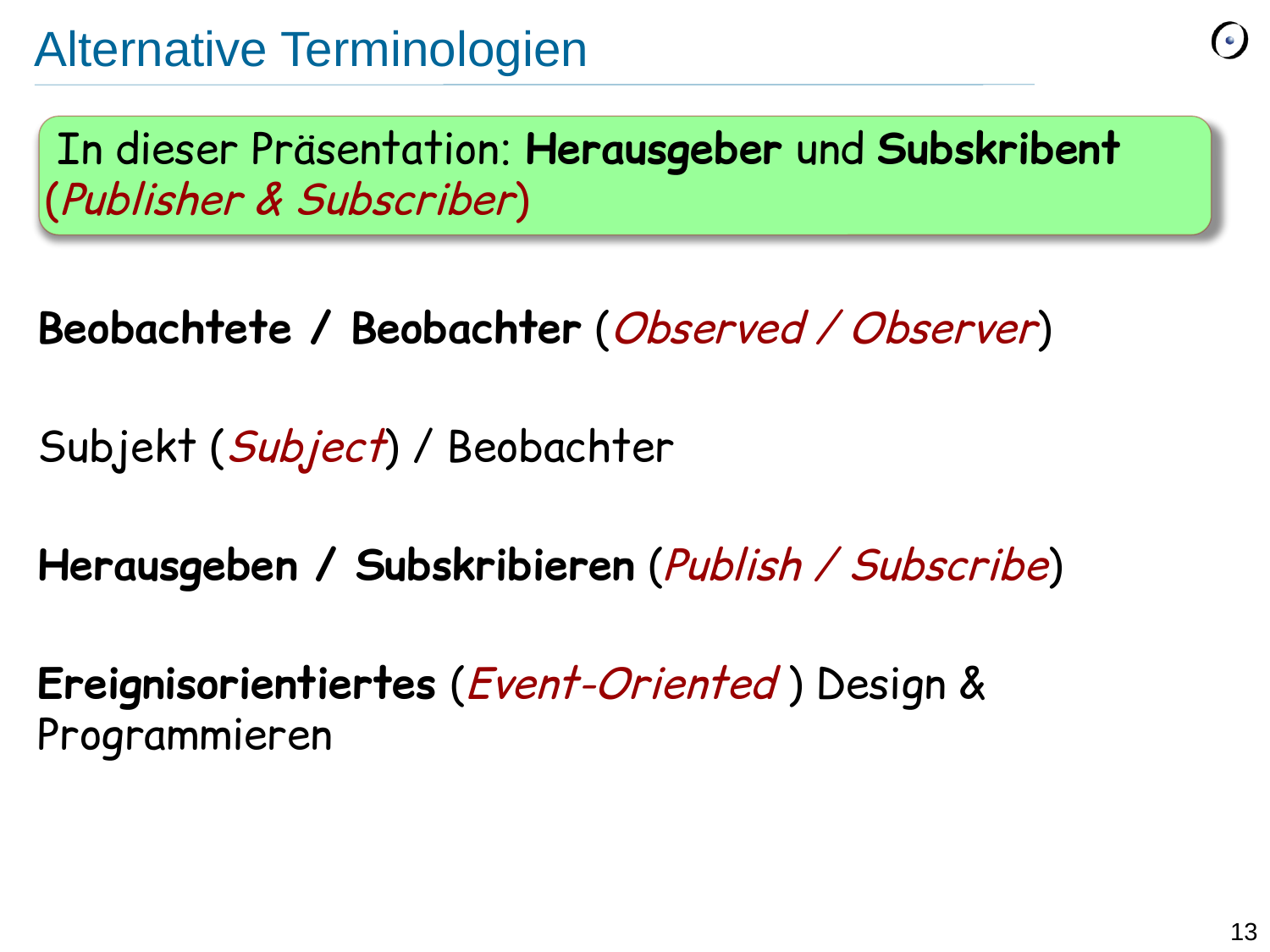

# Alternative Terminologien
 In dieser Präsentation: Herausgeber und Subskribent (Publisher & Subscriber)

Beobachtete / Beobachter (Observed / Observer)

Subjekt (Subject) / Beobachter

Herausgeben / Subskribieren (Publish / Subscribe)

Ereignisorientiertes (Event-Oriented ) Design & Programmieren